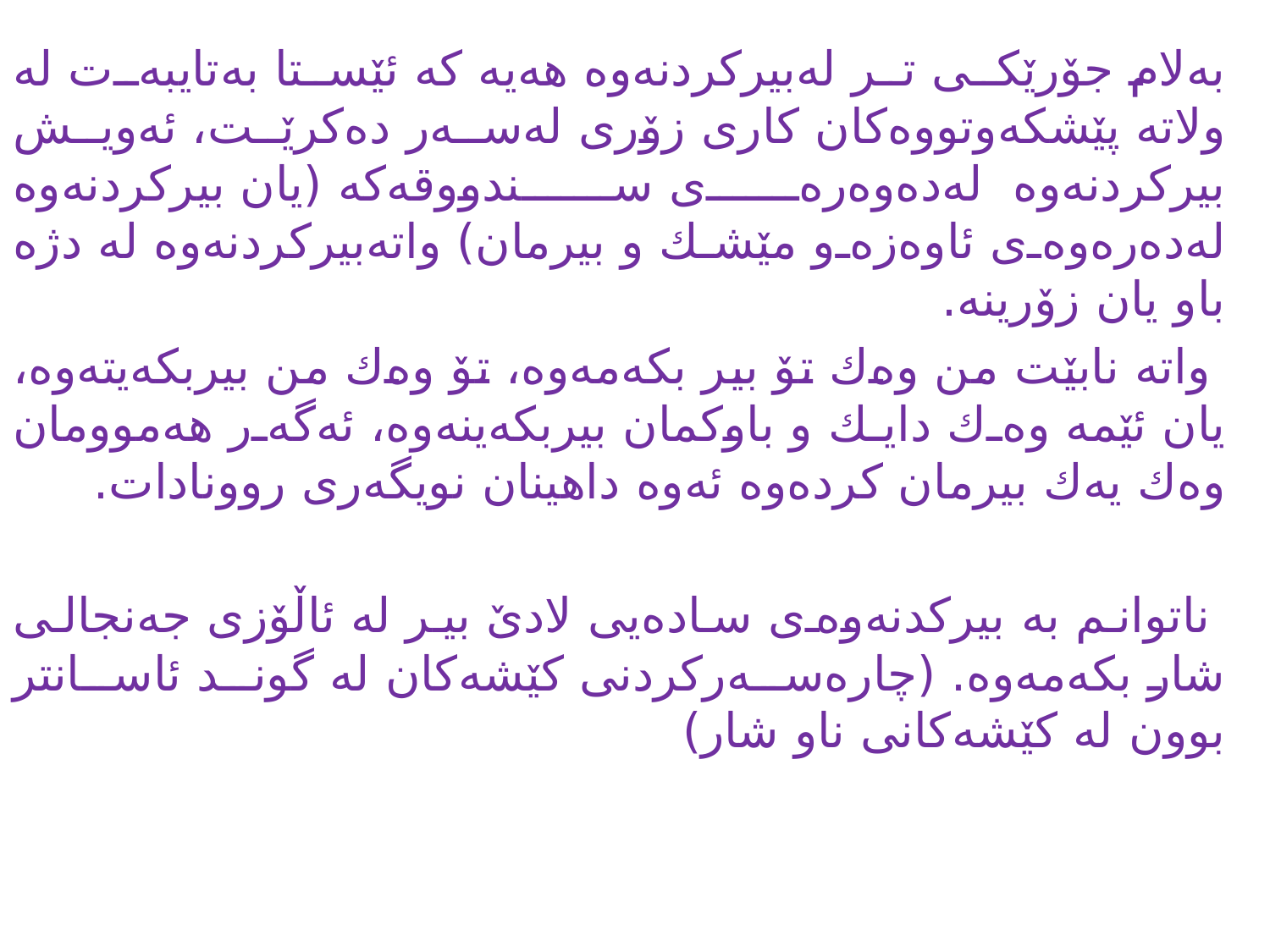

به‌لام جۆرێكی تر له‌بیركردنه‌وه‌ هه‌یه‌ كه‌ ئێستا به‌تایبه‌ت له‌ ولاته‌ پێشكه‌وتووه‌كان كاری زۆری له‌سه‌ر ده‌كرێت، ئه‌ویش بیركردنه‌وه‌  له‌ده‌وه‌ره‌ی سندووقه‌كه ‌(یان بیركردنه‌وه‌ له‌ده‌ره‌وه‌ی ئاوه‌زه‌و مێشك و بیرمان) واته‌بیركردنه‌وه‌ له‌ دژه‌ باو یان زۆرینه‌.
 واته‌ نابێت من وه‌ك تۆ بیر بكه‌مه‌وه‌، تۆ وه‌ك من بیربكه‌یته‌وه‌، یان ئێمه‌ وه‌ك دایك و باوكمان بیربكه‌ینه‌وه‌، ئه‌گه‌ر هه‌موومان وه‌ك یه‌ك بیرمان كرده‌وه‌ ئه‌وه‌ داهینان نویگه‌ری روونادات.

 ناتوانم به‌ بیركدنه‌وه‌ی ساده‌یی لادێ بیر له‌ ئاڵۆزی جه‌نجالی شار بكه‌مه‌وه‌. (چاره‌سه‌ركردنی كێشه‌كان له‌ گوند ئاسانتر بوون له‌ كێشه‌كانی ناو شار)